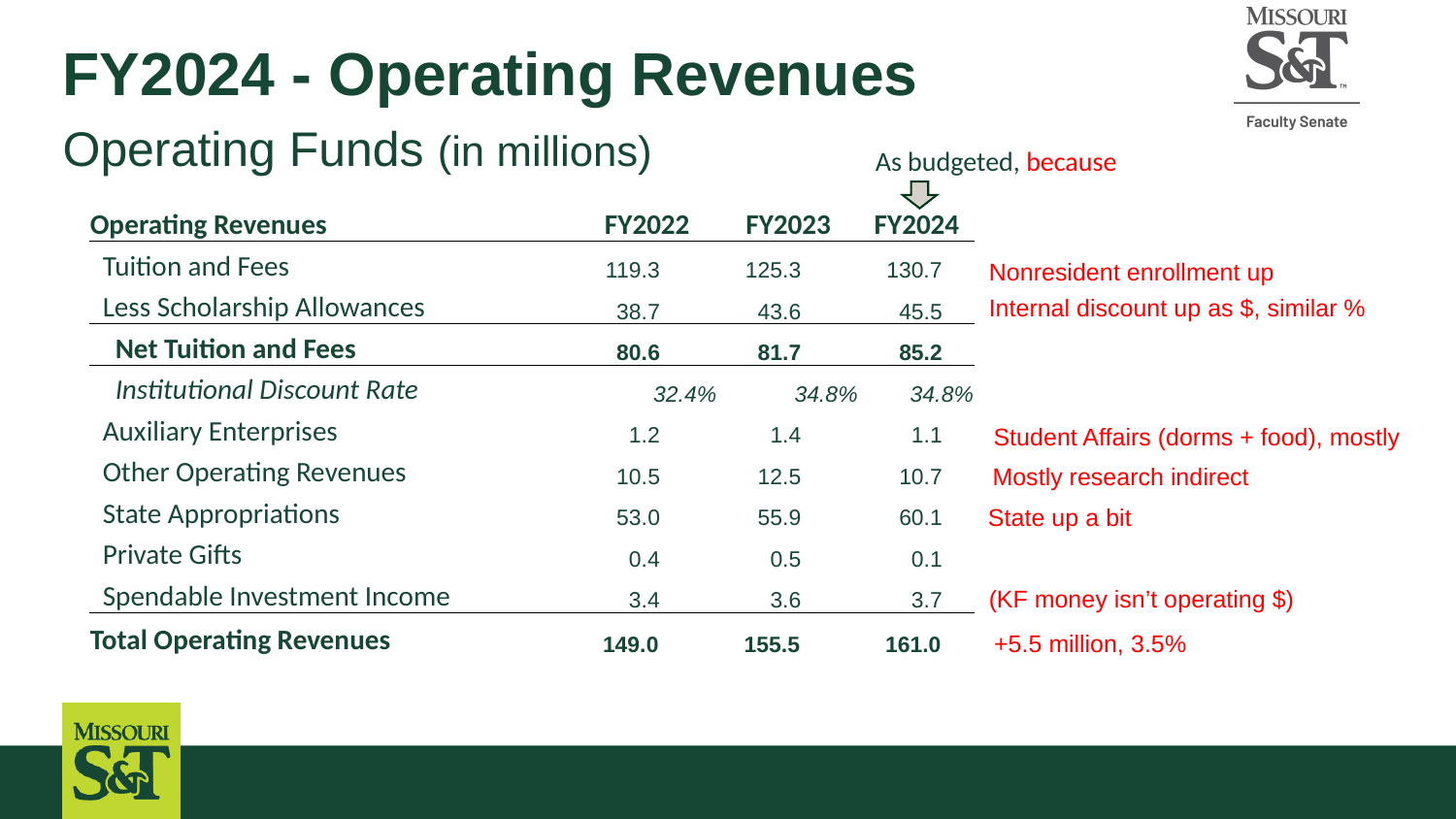

# FY2024 - Operating Revenues
Operating Funds (in millions)
As budgeted, because

| Operating Revenues | FY2022 | FY2023 | FY2024 |
| --- | --- | --- | --- |
| Tuition and Fees | 119.3 | 125.3 | 130.7 |
| Less Scholarship Allowances | 38.7 | 43.6 | 45.5 |
| Net Tuition and Fees | 80.6 | 81.7 | 85.2 |
| Institutional Discount Rate | 32.4% | 34.8% | 34.8% |
| Auxiliary Enterprises | 1.2 | 1.4 | 1.1 |
| Other Operating Revenues | 10.5 | 12.5 | 10.7 |
| State Appropriations | 53.0 | 55.9 | 60.1 |
| Private Gifts | 0.4 | 0.5 | 0.1 |
| Spendable Investment Income | 3.4 | 3.6 | 3.7 |
| Total Operating Revenues | 149.0 | 155.5 | 161.0 |
Nonresident enrollment up
Internal discount up as $, similar %
Student Affairs (dorms + food), mostly
Mostly research indirect
State up a bit
(KF money isn’t operating $)
+5.5 million, 3.5%